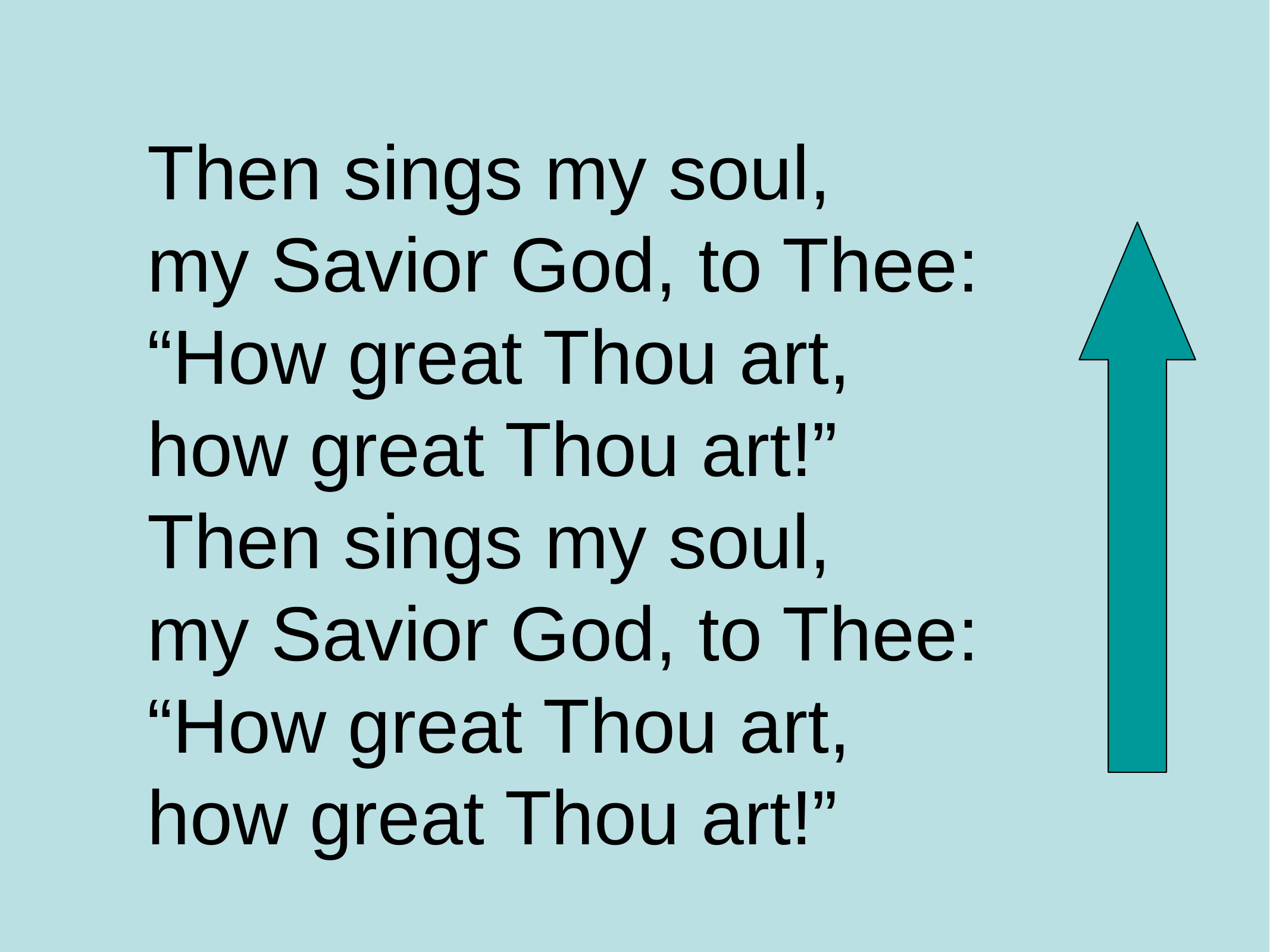

Then sings my soul,
my Savior God, to Thee:
“How great Thou art,
how great Thou art!”
Then sings my soul,
my Savior God, to Thee:
“How great Thou art,
how great Thou art!”